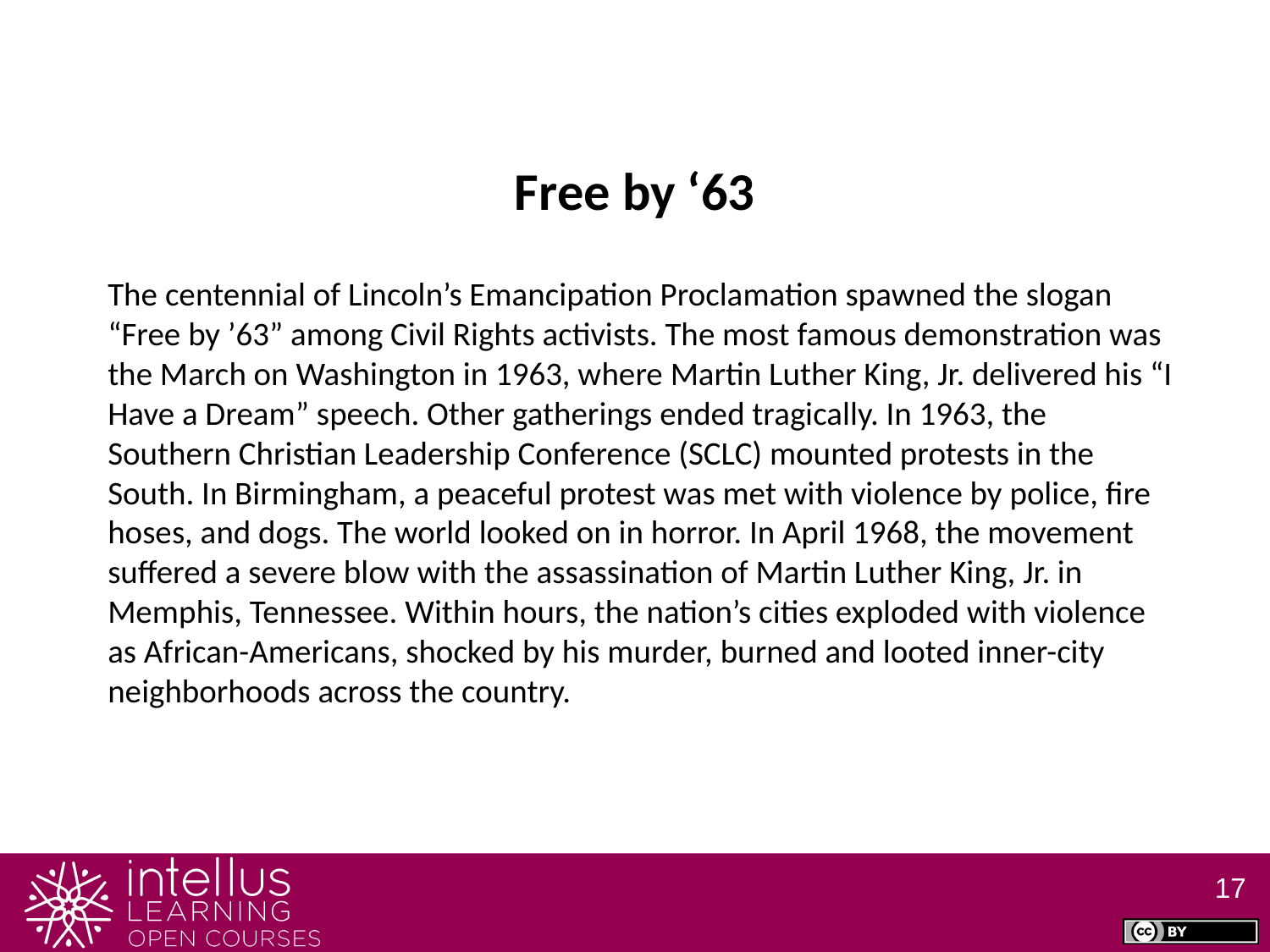

Free by ‘63
The centennial of Lincoln’s Emancipation Proclamation spawned the slogan “Free by ’63” among Civil Rights activists. The most famous demonstration was the March on Washington in 1963, where Martin Luther King, Jr. delivered his “I Have a Dream” speech. Other gatherings ended tragically. In 1963, the Southern Christian Leadership Conference (SCLC) mounted protests in the South. In Birmingham, a peaceful protest was met with violence by police, fire hoses, and dogs. The world looked on in horror. In April 1968, the movement suffered a severe blow with the assassination of Martin Luther King, Jr. in Memphis, Tennessee. Within hours, the nation’s cities exploded with violence as African-Americans, shocked by his murder, burned and looted inner-city neighborhoods across the country.

17